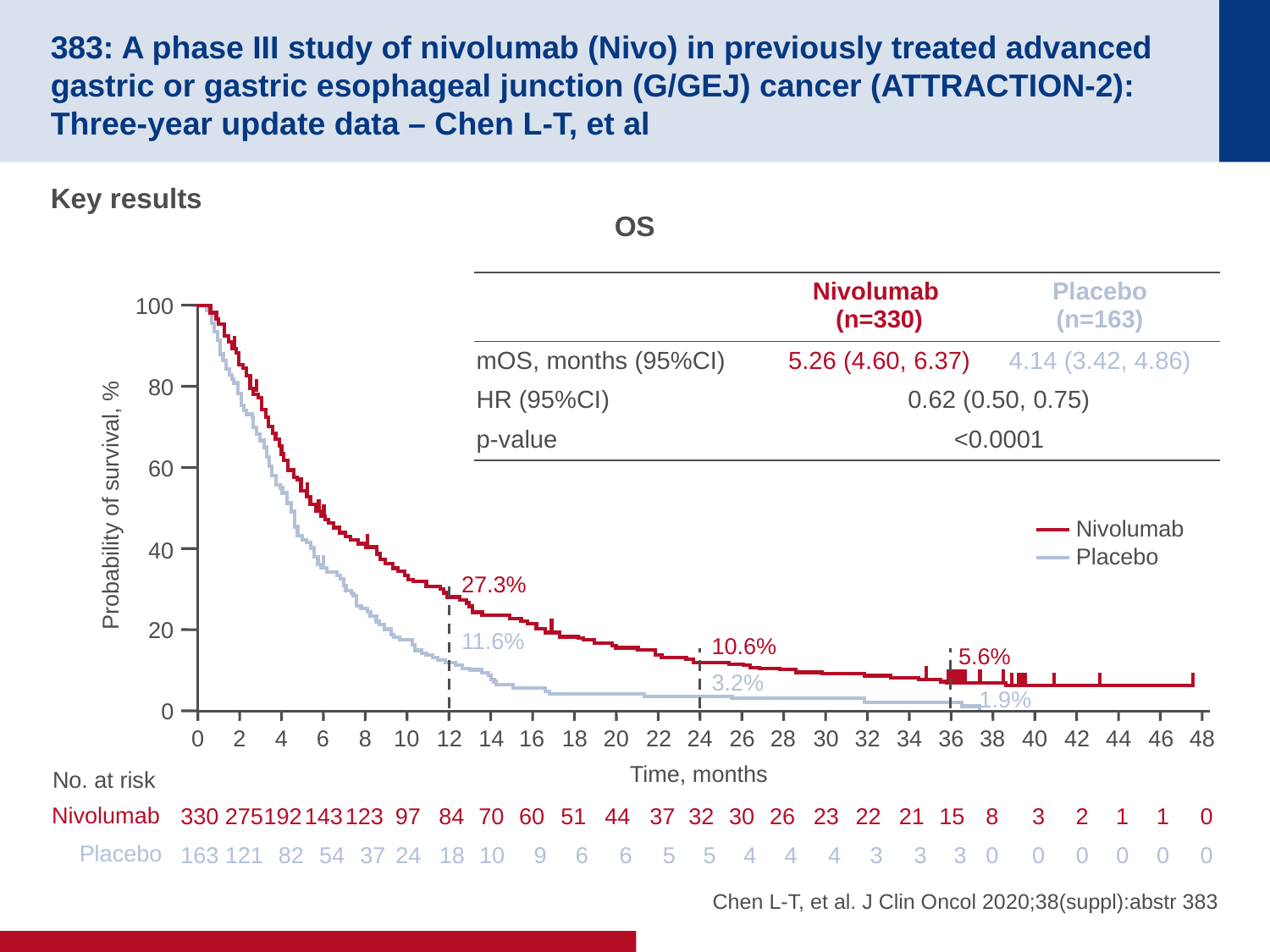

# 383: A phase III study of nivolumab (Nivo) in previously treated advanced gastric or gastric esophageal junction (G/GEJ) cancer (ATTRACTION-2): Three-year update data – Chen L-T, et al
Key results

OS
|  | Nivolumab (n=330) | Placebo (n=163) |
| --- | --- | --- |
| mOS, months (95%CI) | 5.26 (4.60, 6.37) | 4.14 (3.42, 4.86) |
| HR (95%CI) | 0.62 (0.50, 0.75) |  |
| p-value | <0.0001 |  |
100

80

60

Probability of survival, %
Nivolumab
Placebo
40

27.3%
20
11.6%
10.6%

5.6%
3.2%
1.9%
0

0
2
4
6
8
10
12
14
16
18
20
22
24
26
28
30
32
34
36
38
40
42
44
46
48
Time, months
No. at risk
Nivolumab
330
275
192
143
123
97
84
70
60
51
44
37
32
30
26
23
22
21
15
8
3
2
1
1
0
Placebo
163
121
82
54
37
24
18
10
9
6
6
5
5
4
4
4
3
3
3
0
0
0
0
0
0
Chen L-T, et al. J Clin Oncol 2020;38(suppl):abstr 383